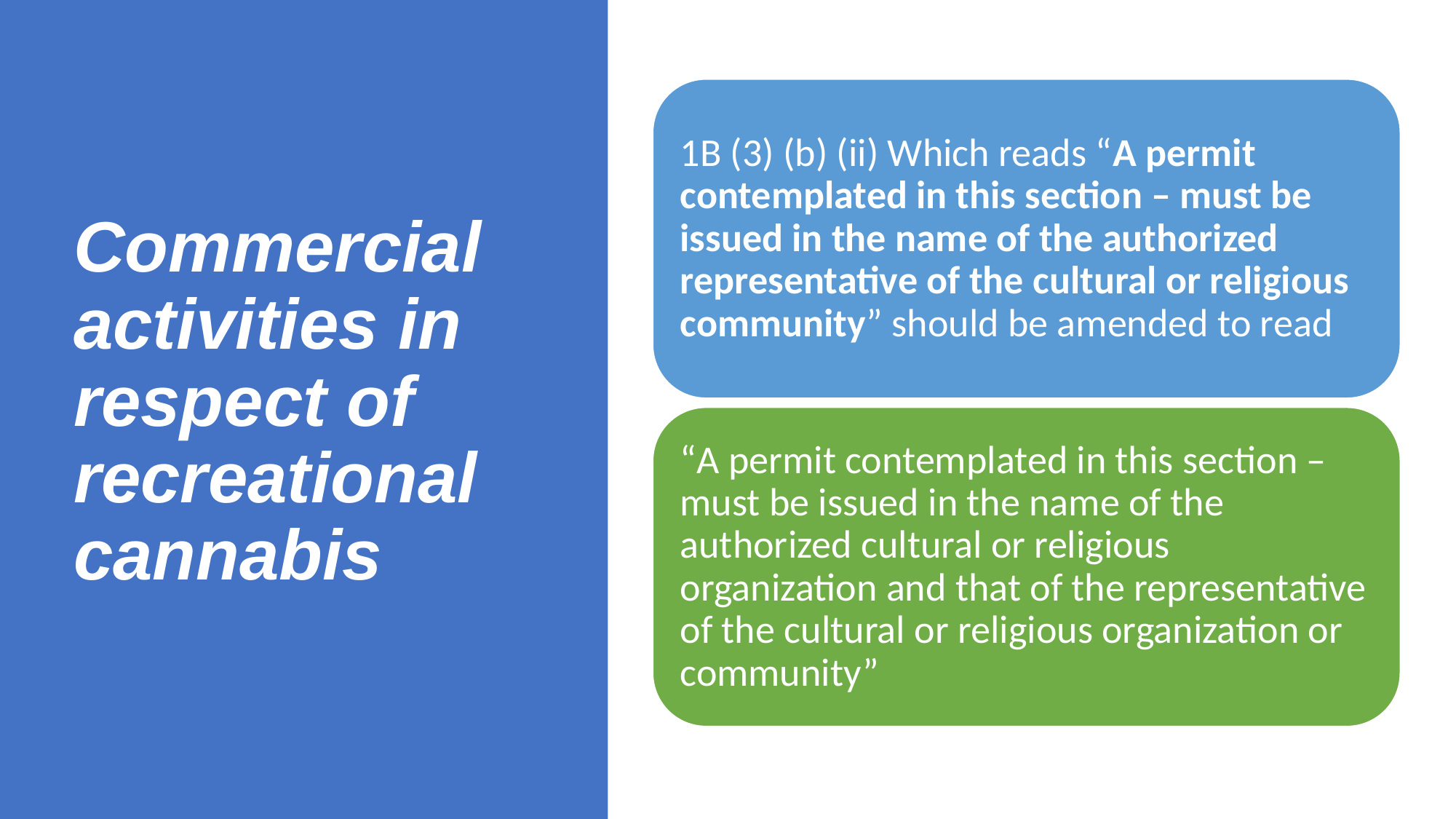

# Commercial activities in respect of recreational cannabis
1B (3) (b) (ii) Which reads “A permit contemplated in this section – must be issued in the name of the authorized representative of the cultural or religious community” should be amended to read
“A permit contemplated in this section – must be issued in the name of the authorized cultural or religious organization and that of the representative of the cultural or religious organization or community”